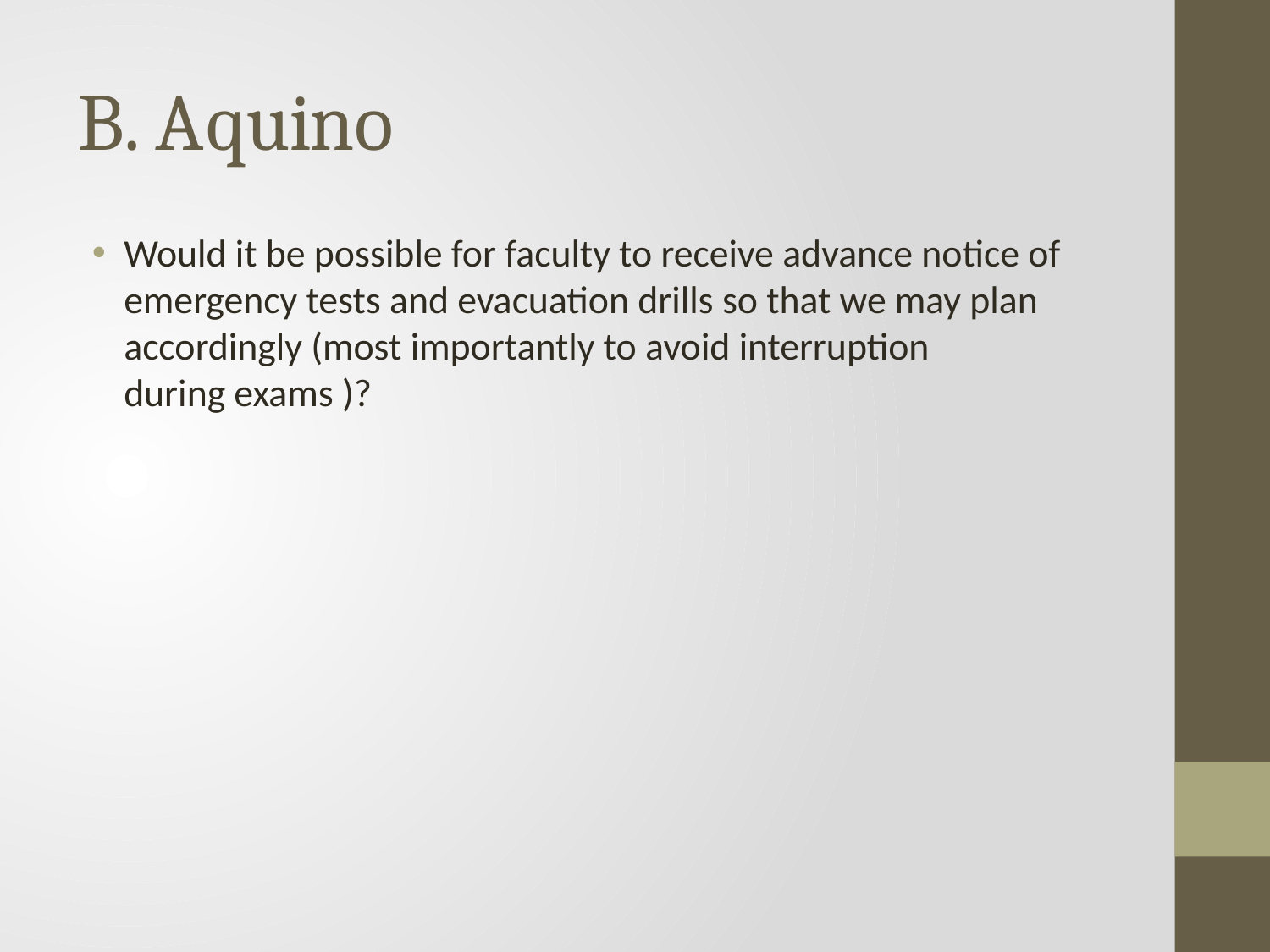

# B. Aquino
Would it be possible for faculty to receive advance notice of emergency tests and evacuation drills so that we may plan accordingly (most importantly to avoid interruption during exams )?